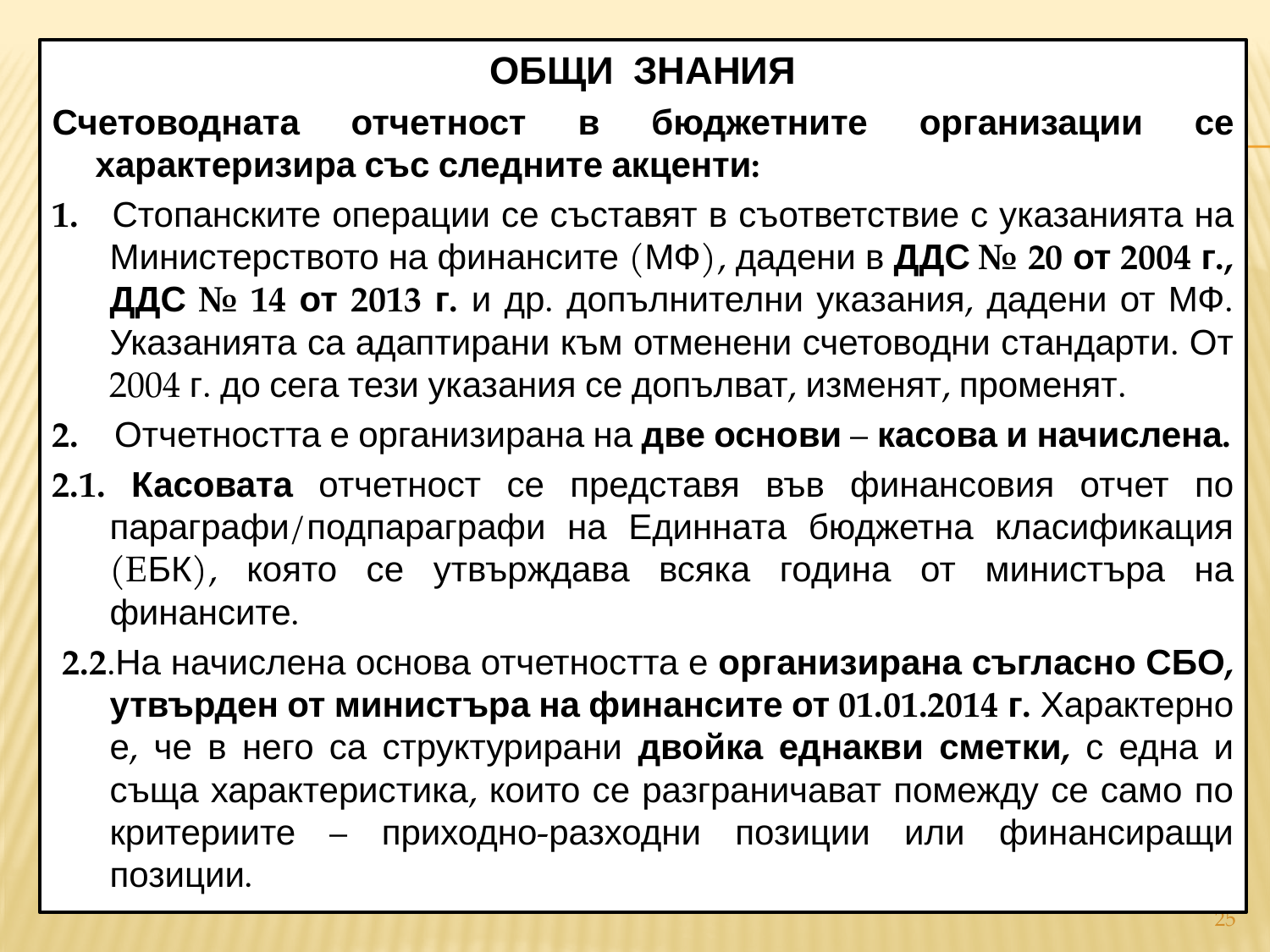

ОБЩИ  ЗНАНИЯ
Счетоводната отчетност в бюджетните организации се характеризира със следните акценти:
1.   Стопанските операции се съставят в съответствие с указанията на Министерството на финансите (МФ), дадени в ДДС № 20 от 2004 г., ДДС № 14 от 2013 г. и др. допълнителни указания, дадени от МФ. Указанията са адаптирани към отменени счетоводни стандарти. От 2004 г. до сега тези указания се допълват, изменят, променят.
2.    Отчетността е организирана на две основи – касова и начислена.
2.1. Касовата отчетност се представя във финансовия отчет по параграфи/подпараграфи на Единната бюджетна класификация (EБК), която се утвърждава всяка година от министъра на финансите.
 2.2.На начислена основа отчетността е организирана съгласно СБО, утвърден от министъра на финансите от 01.01.2014 г. Характерно е, че в него са структурирани двойка еднакви сметки, с една и съща характеристика, които се разграничават помежду се само по критериите – приходно-разходни позиции или финансиращи позиции.

#
25